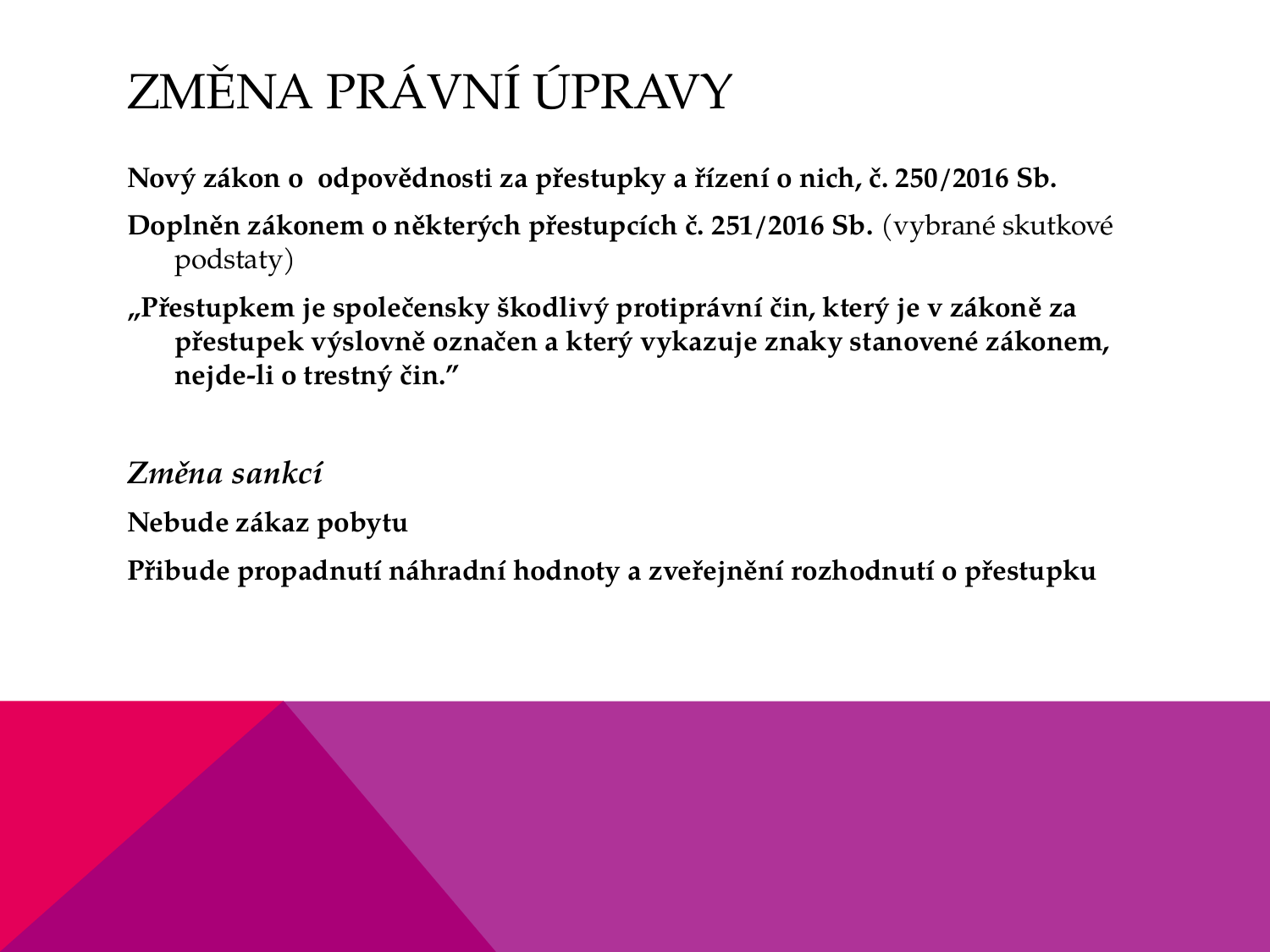

# Změna právní úpravy
Nový zákon o  odpovědnosti za přestupky a řízení o nich, č. 250/2016 Sb.
Doplněn zákonem o některých přestupcích č. 251/2016 Sb. (vybrané skutkové podstaty)
„Přestupkem je společensky škodlivý protiprávní čin, který je v zákoně za přestupek výslovně označen a který vykazuje znaky stanovené zákonem, nejde-li o trestný čin.”

Změna sankcí
Nebude zákaz pobytu
Přibude propadnutí náhradní hodnoty a zveřejnění rozhodnutí o přestupku